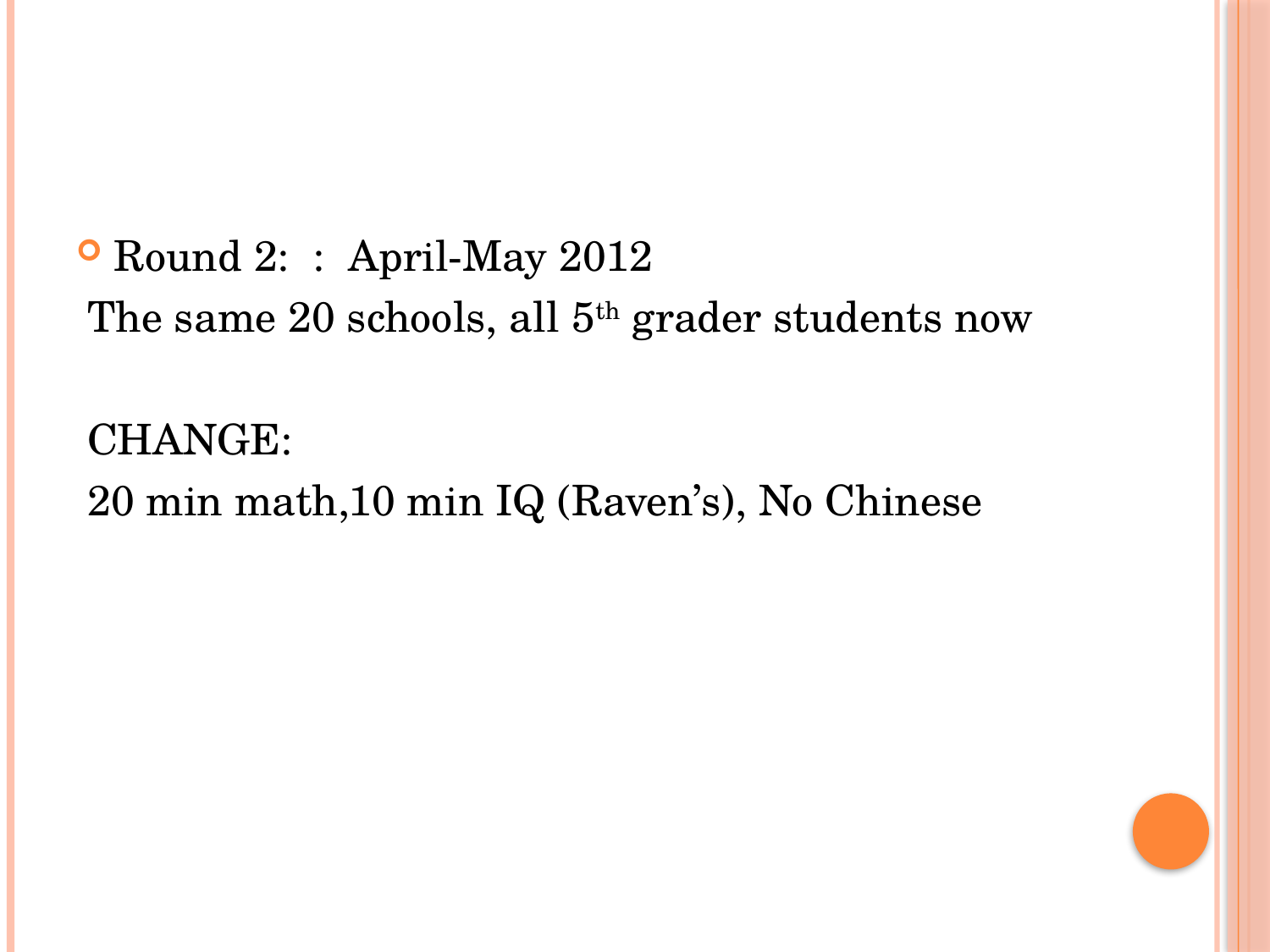

#
Round 2:  :  April-May 2012
The same 20 schools, all 5th grader students now

CHANGE:
20 min math,10 min IQ (Raven’s), No Chinese